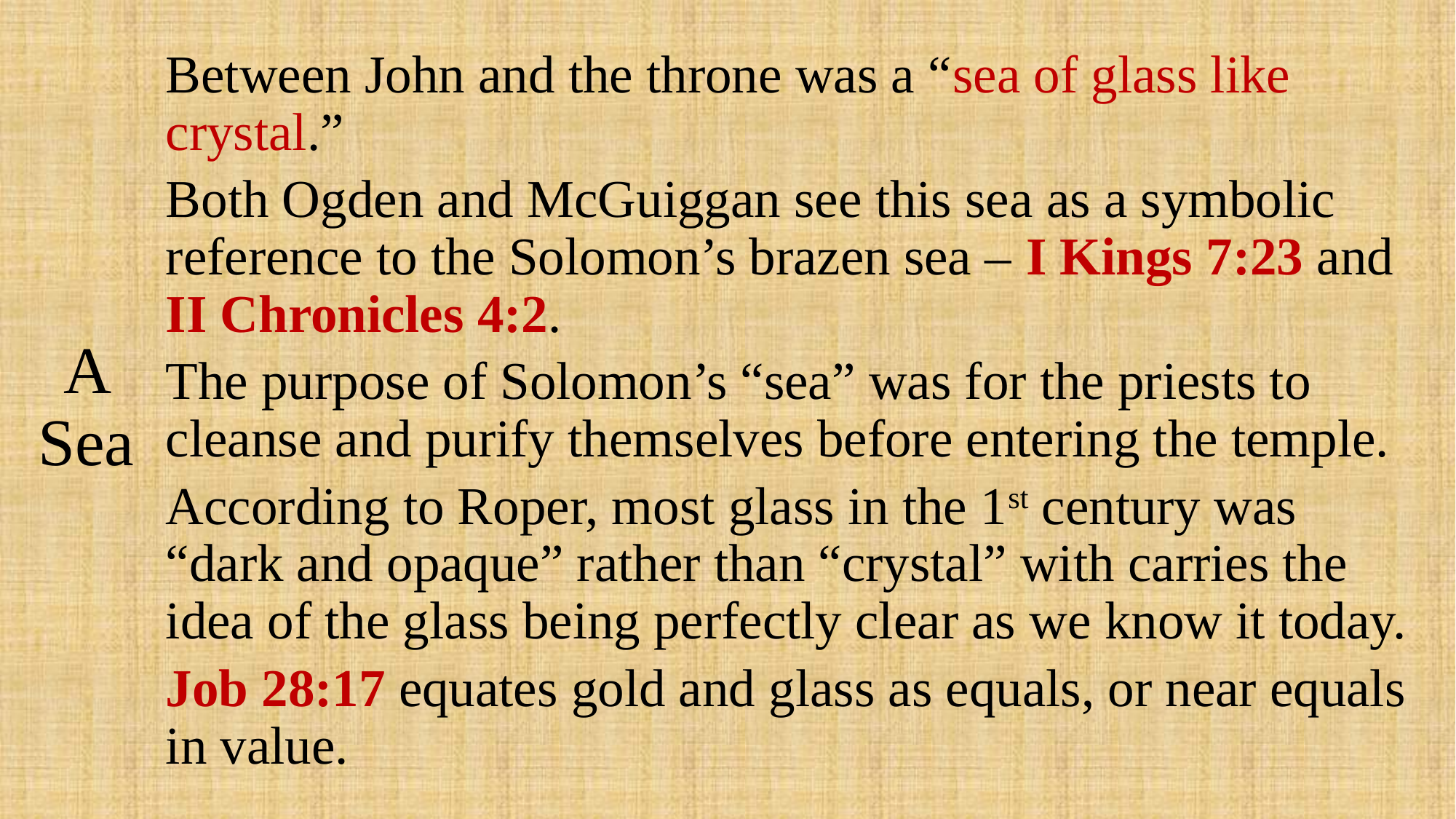

# A Sea
Between John and the throne was a “sea of glass like crystal.”
Both Ogden and McGuiggan see this sea as a symbolic reference to the Solomon’s brazen sea – I Kings 7:23 and II Chronicles 4:2.
The purpose of Solomon’s “sea” was for the priests to cleanse and purify themselves before entering the temple.
According to Roper, most glass in the 1st century was “dark and opaque” rather than “crystal” with carries the idea of the glass being perfectly clear as we know it today.
Job 28:17 equates gold and glass as equals, or near equals in value.